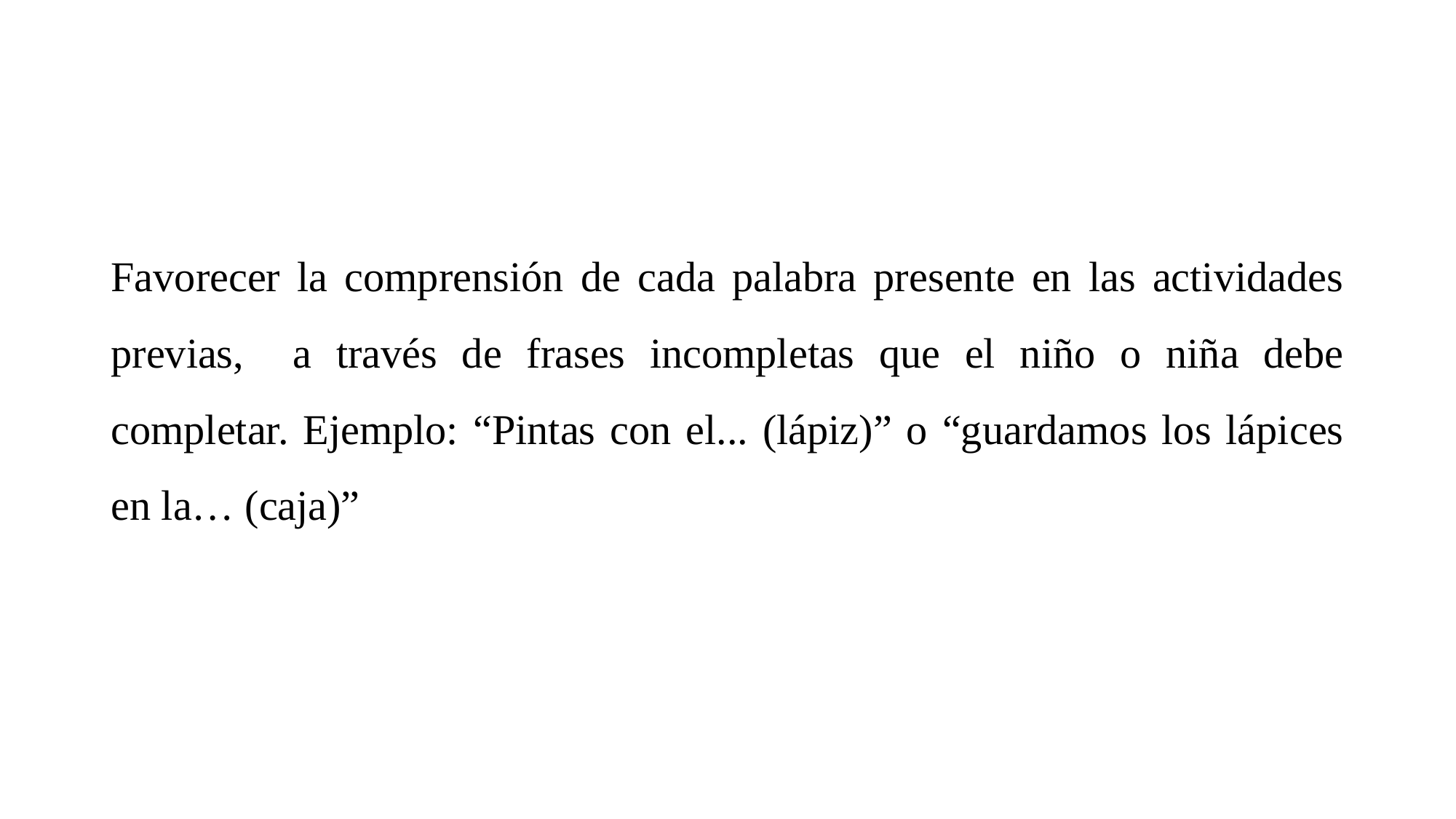

Favorecer la comprensión de cada palabra presente en las actividades previas,  a través de frases incompletas que el niño o niña debe completar. Ejemplo: “Pintas con el... (lápiz)” o “guardamos los lápices en la… (caja)”